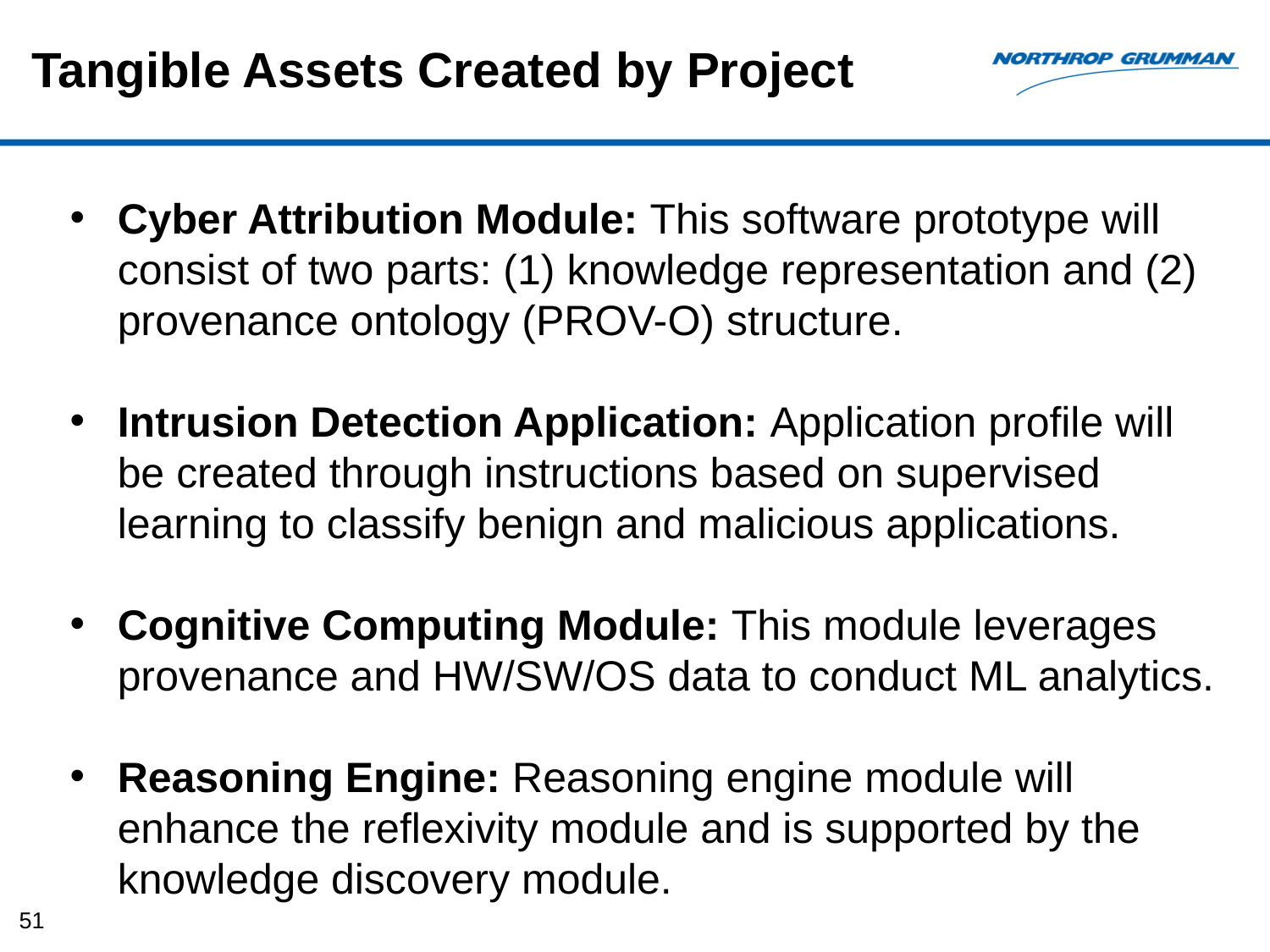

# Tangible Assets Created by Project

Cyber Attribution Module: This software prototype will consist of two parts: (1) knowledge representation and (2) provenance ontology (PROV-O) structure.

Intrusion Detection Application: Application profile will be created through instructions based on supervised learning to classify benign and malicious applications.

Cognitive Computing Module: This module leverages provenance and HW/SW/OS data to conduct ML analytics.

Reasoning Engine: Reasoning engine module will enhance the reflexivity module and is supported by the knowledge discovery module.

51